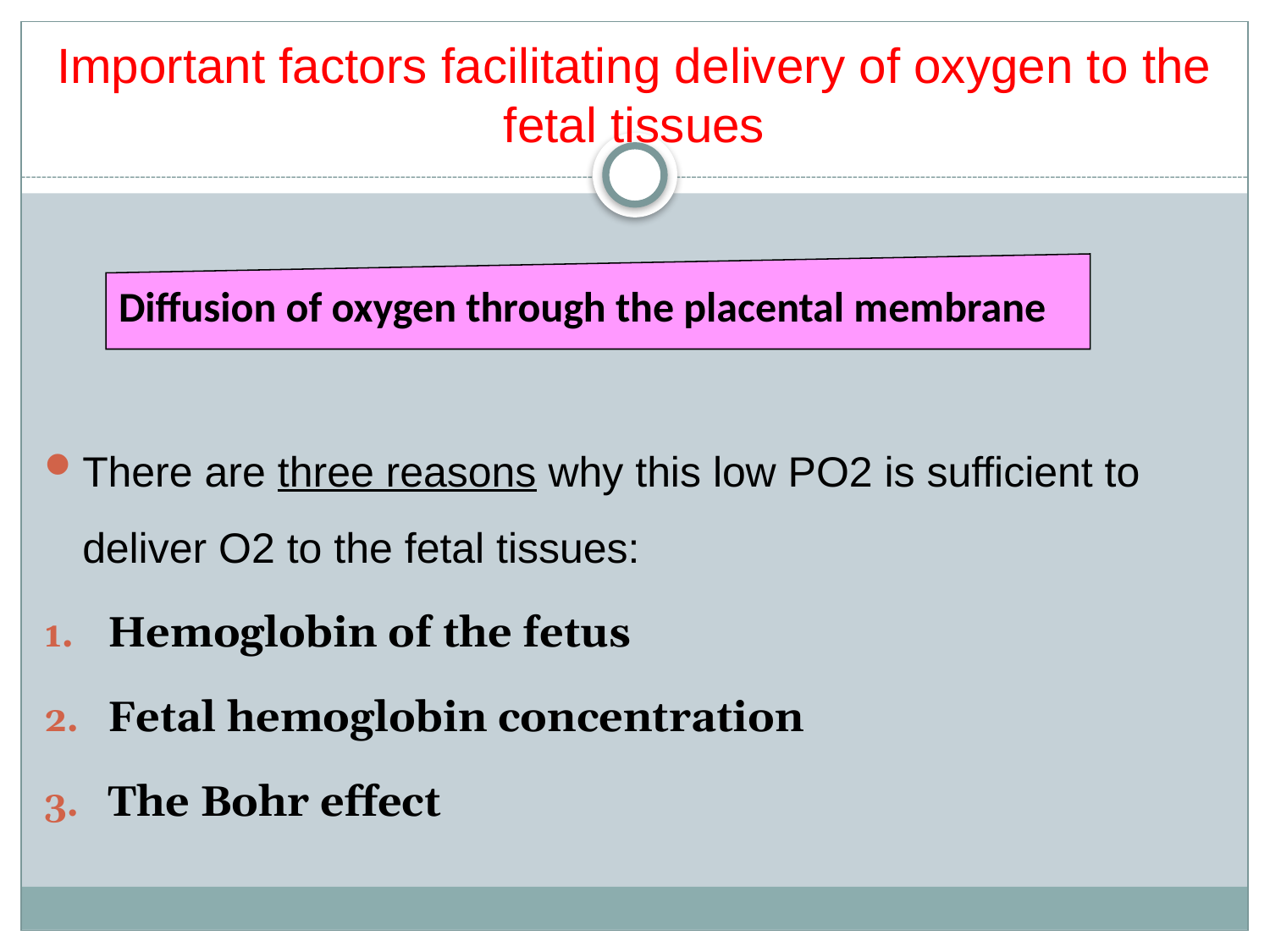

# Important factors facilitating delivery of oxygen to the fetal tissues
Diffusion of oxygen through the placental membrane
There are three reasons why this low PO2 is sufficient to deliver O2 to the fetal tissues:
Hemoglobin of the fetus
Fetal hemoglobin concentration
The Bohr effect